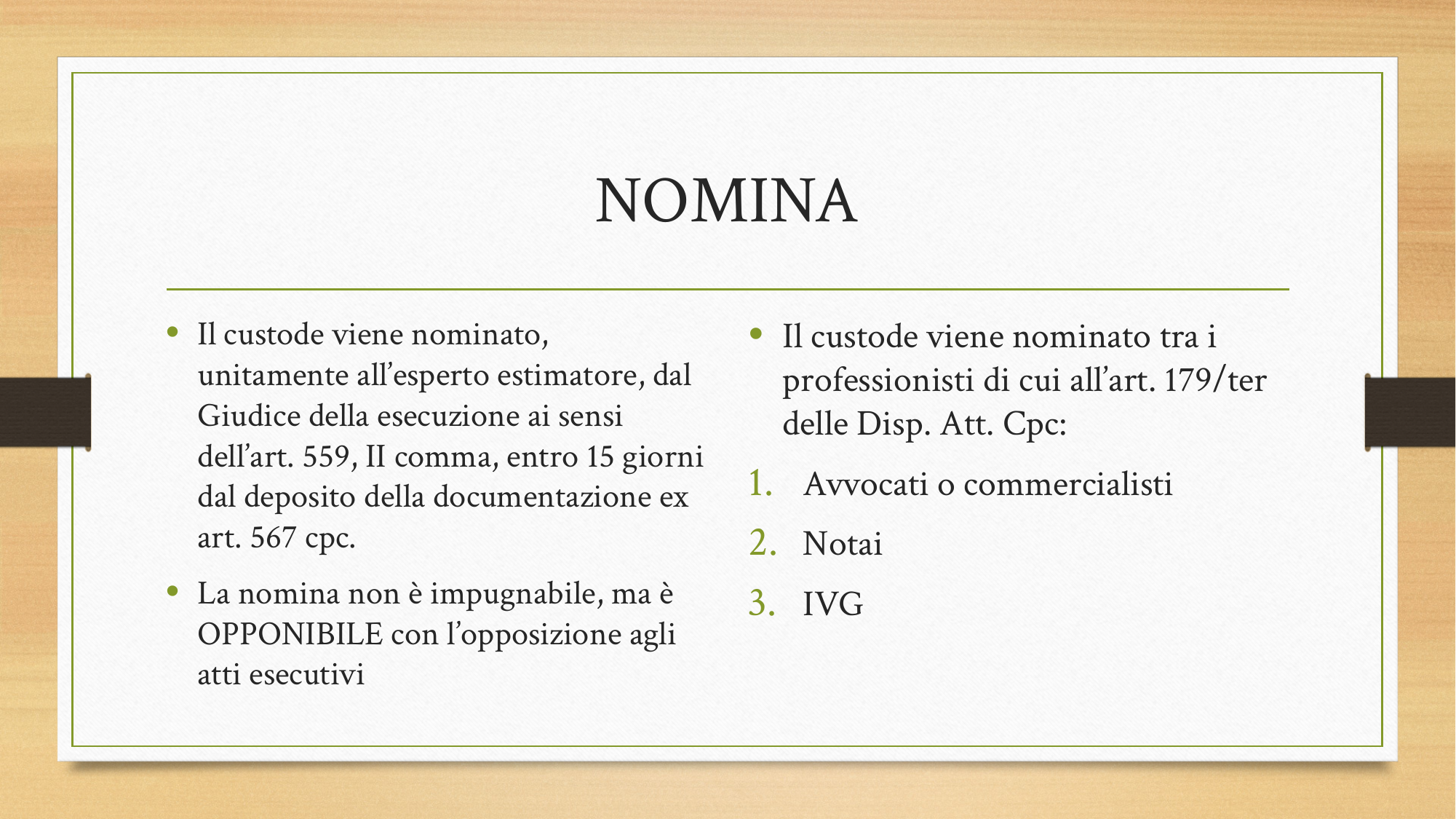

# NOMINA
Il custode viene nominato, unitamente all’esperto estimatore, dal Giudice della esecuzione ai sensi dell’art. 559, II comma, entro 15 giorni dal deposito della documentazione ex art. 567 cpc.
La nomina non è impugnabile, ma è OPPONIBILE con l’opposizione agli atti esecutivi
Il custode viene nominato tra i professionisti di cui all’art. 179/ter delle Disp. Att. Cpc:
Avvocati o commercialisti
Notai
IVG